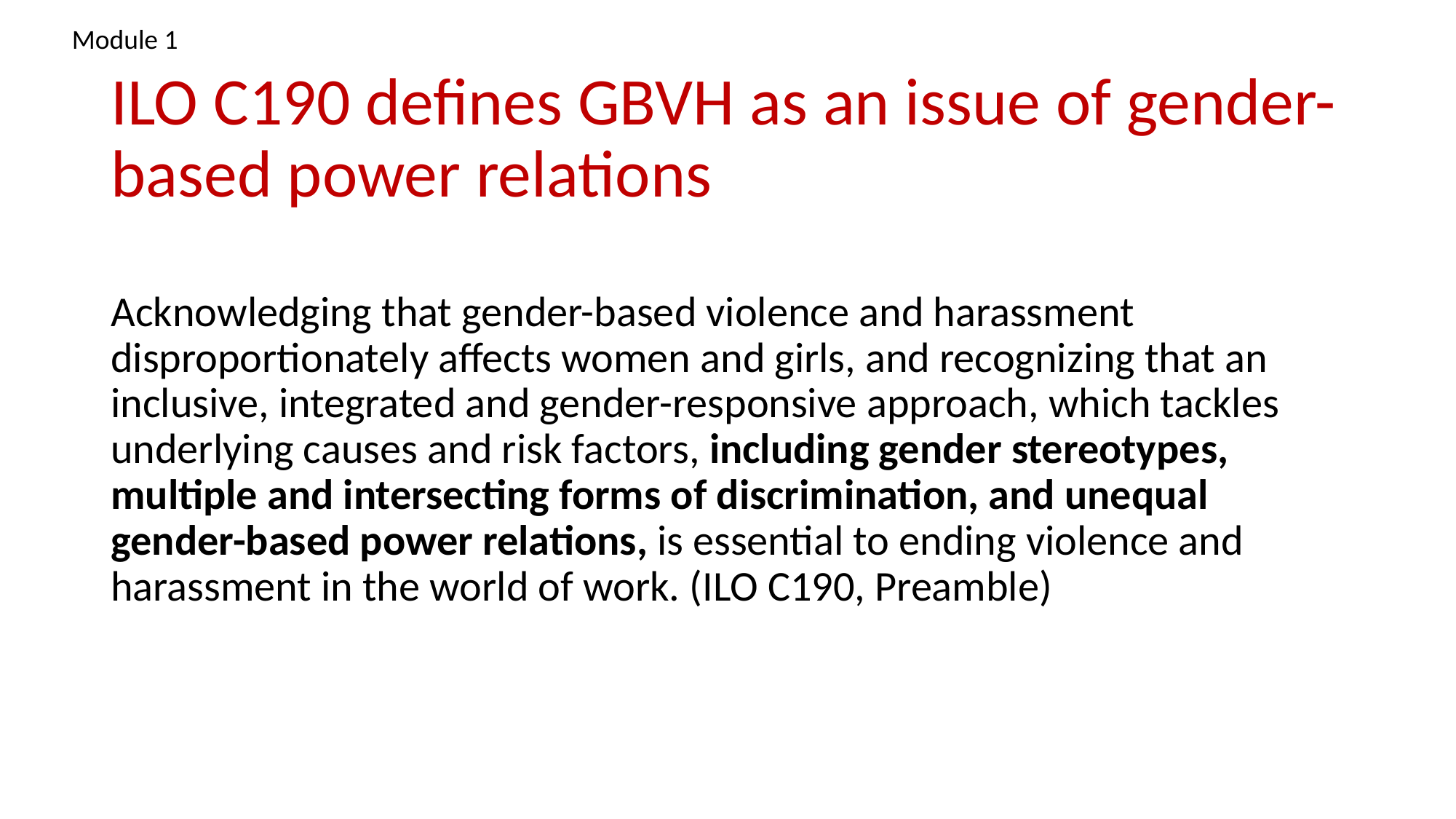

Module 1
# ILO C190 defines GBVH as an issue of gender-based power relations

Acknowledging that gender-based violence and harassment disproportionately affects women and girls, and recognizing that an inclusive, integrated and gender-responsive approach, which tackles underlying causes and risk factors, including gender stereotypes, multiple and intersecting forms of discrimination, and unequal gender-based power relations, is essential to ending violence and harassment in the world of work. (ILO C190, Preamble)